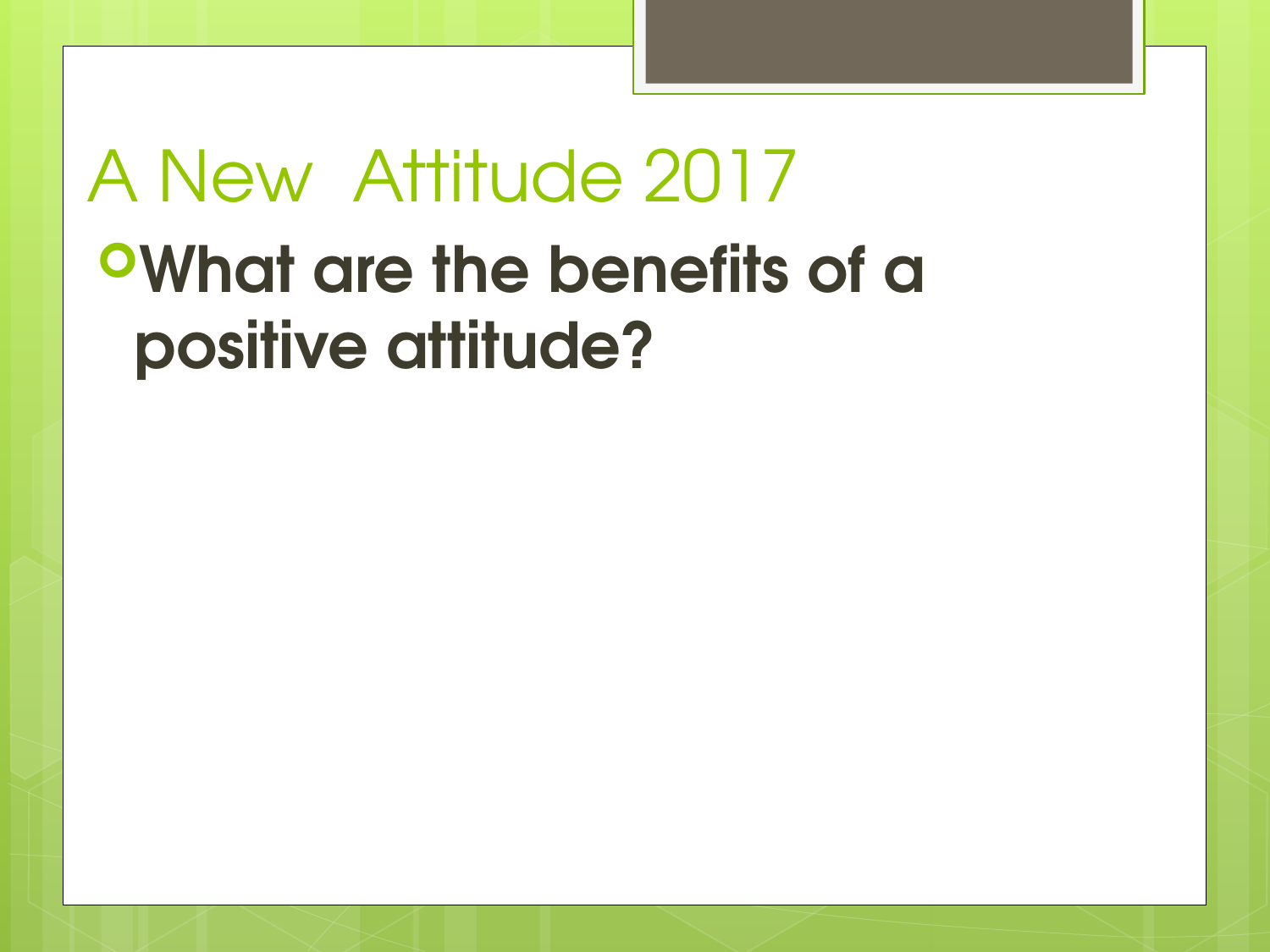

# A New  Attitude 2017
What are the benefits of a positive attitude?